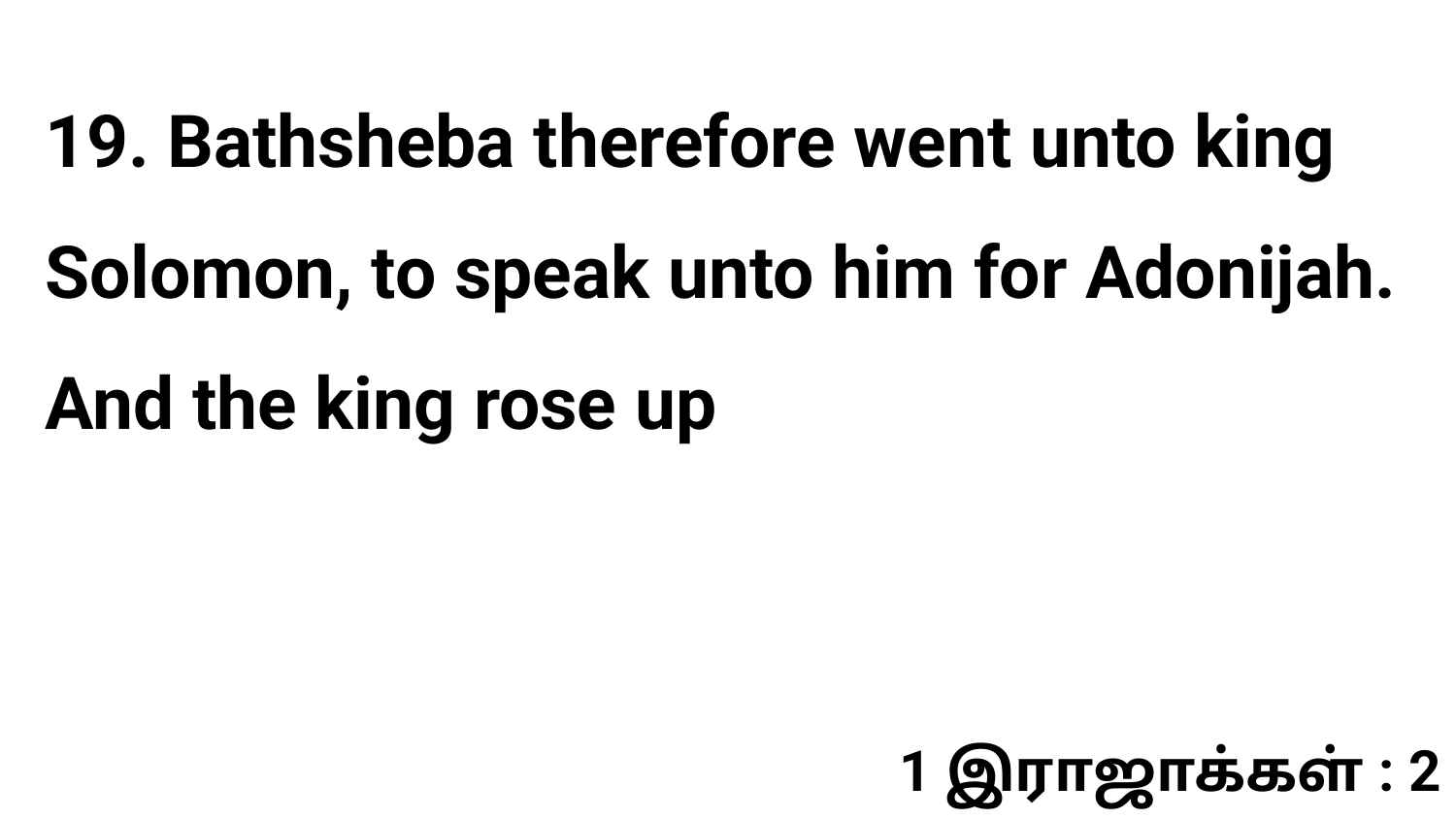

19. Bathsheba therefore went unto king Solomon, to speak unto him for Adonijah. And the king rose up
1 இராஜாக்கள் : 2